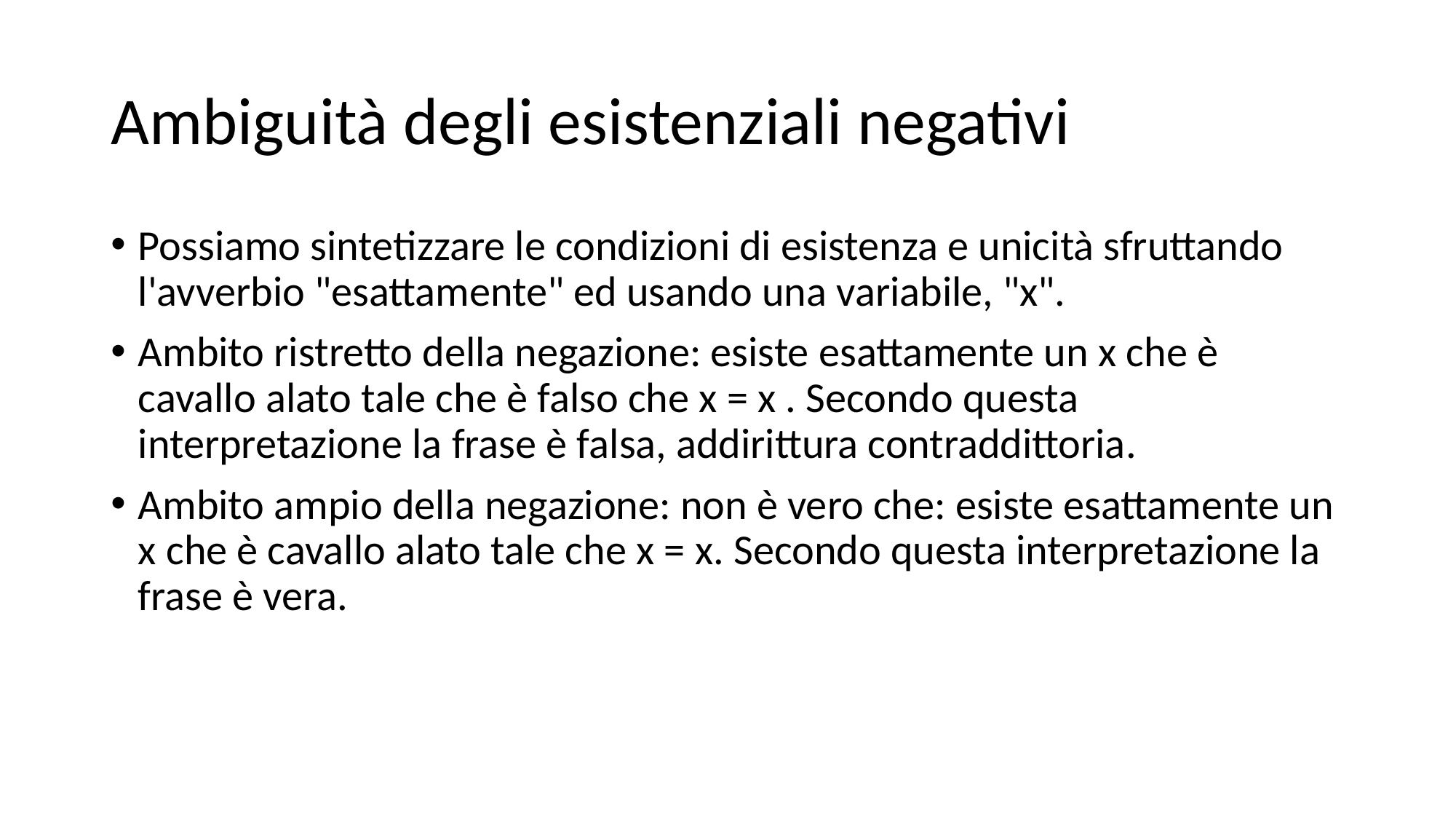

# Ambiguità degli esistenziali negativi
Possiamo sintetizzare le condizioni di esistenza e unicità sfruttando l'avverbio "esattamente" ed usando una variabile, "x".
Ambito ristretto della negazione: esiste esattamente un x che è cavallo alato tale che è falso che x = x . Secondo questa interpretazione la frase è falsa, addirittura contraddittoria.
Ambito ampio della negazione: non è vero che: esiste esattamente un x che è cavallo alato tale che x = x. Secondo questa interpretazione la frase è vera.